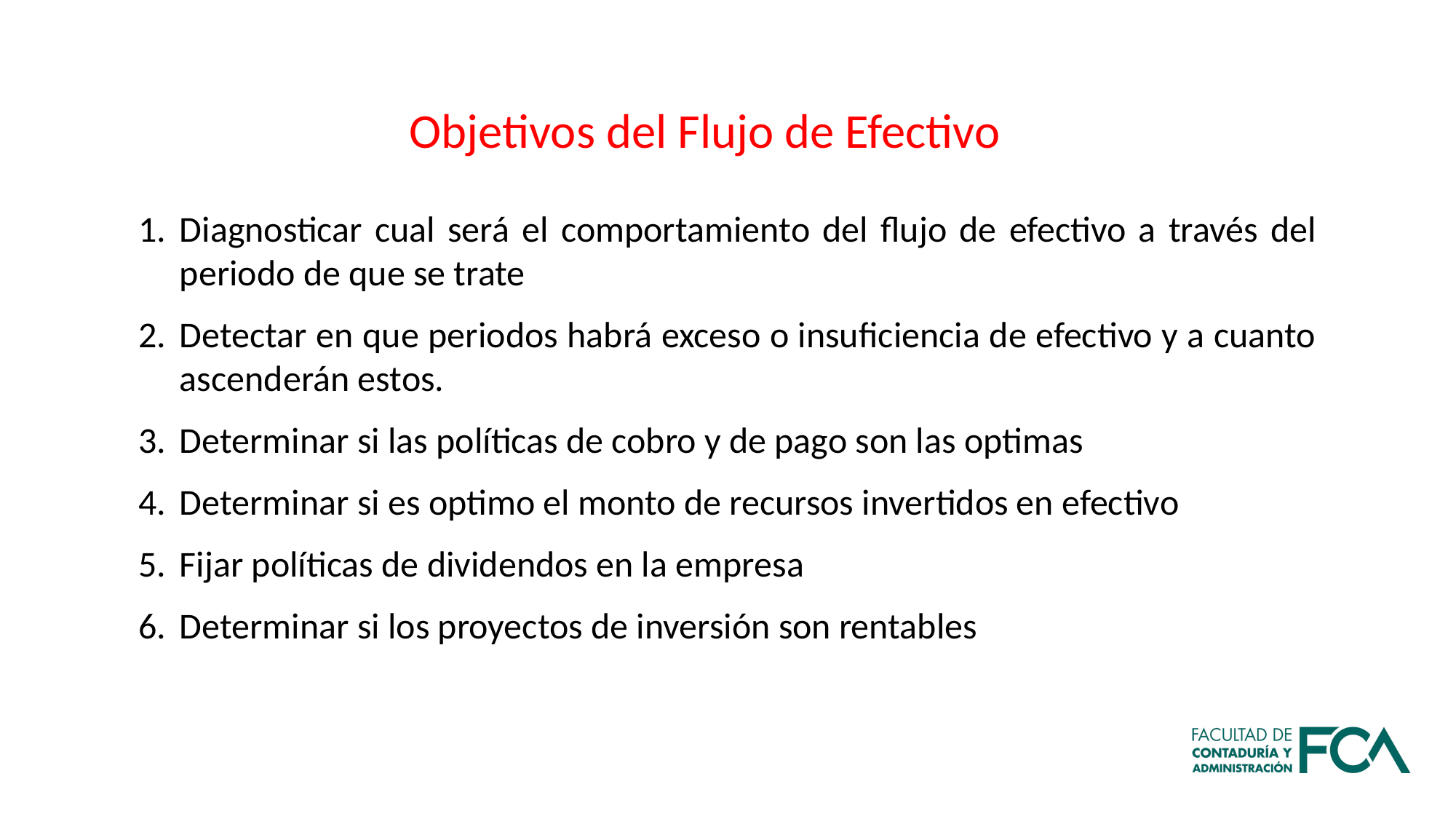

Objetivos del Flujo de Efectivo
Diagnosticar cual será el comportamiento del flujo de efectivo a través del periodo de que se trate

Detectar en que periodos habrá exceso o insuficiencia de efectivo y a cuanto ascenderán estos.

Determinar si las políticas de cobro y de pago son las optimas

Determinar si es optimo el monto de recursos invertidos en efectivo

Fijar políticas de dividendos en la empresa

Determinar si los proyectos de inversión son rentables